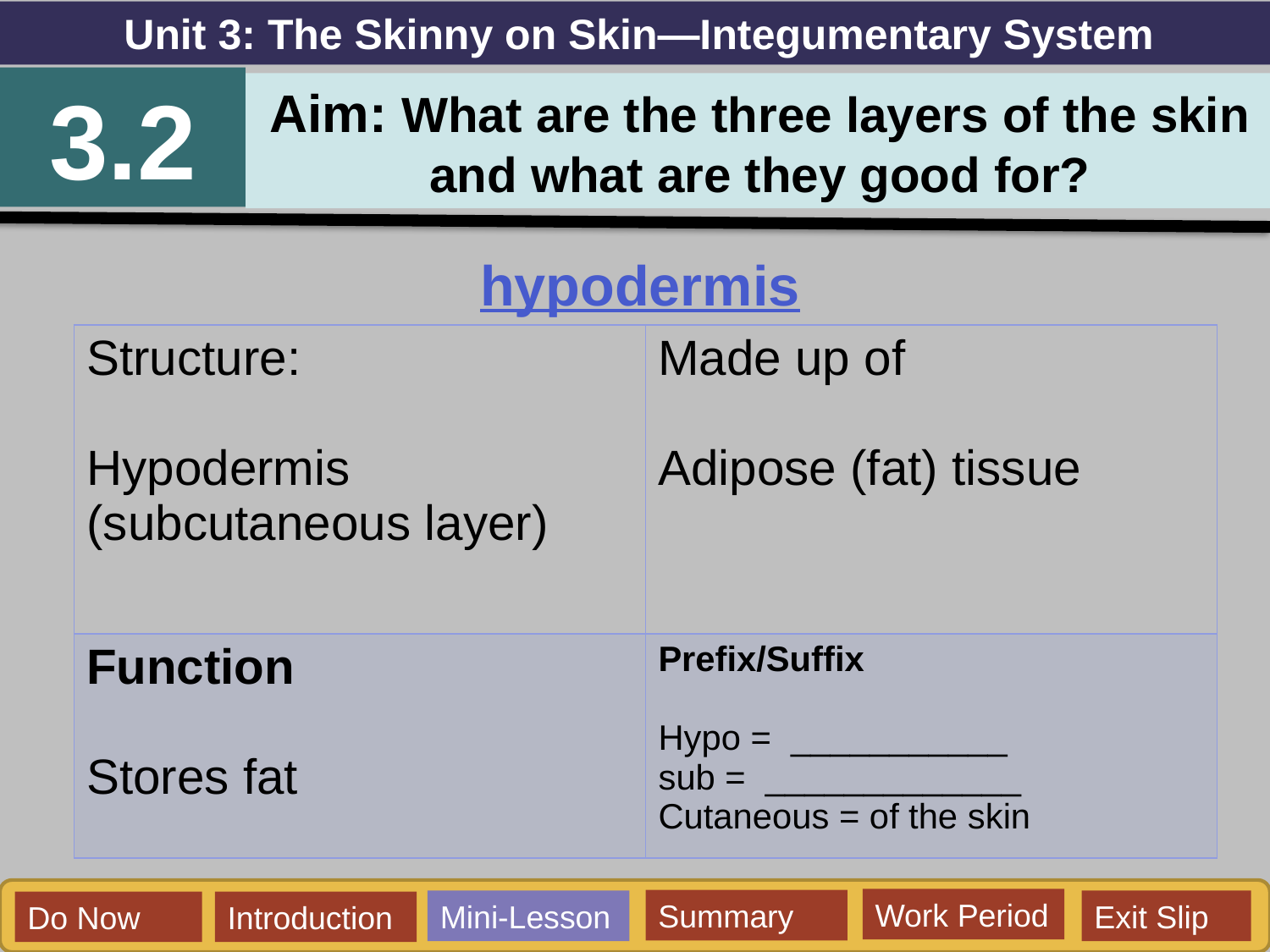

Unit 3: The Skinny on Skin—Integumentary System
3.2
Aim: What are the three layers of the skin and what are they good for?

hypodermis
| Structure: Hypodermis (subcutaneous layer) | Made up of Adipose (fat) tissue |
| --- | --- |
| Function Stores fat | Prefix/Suffix Hypo = \_\_\_\_\_\_\_\_\_\_\_ sub = \_\_\_\_\_\_\_\_\_\_\_\_\_ Cutaneous = of the skin |

Work Period
Summary
Mini-Lesson
Exit Slip
Do Now
Introduction